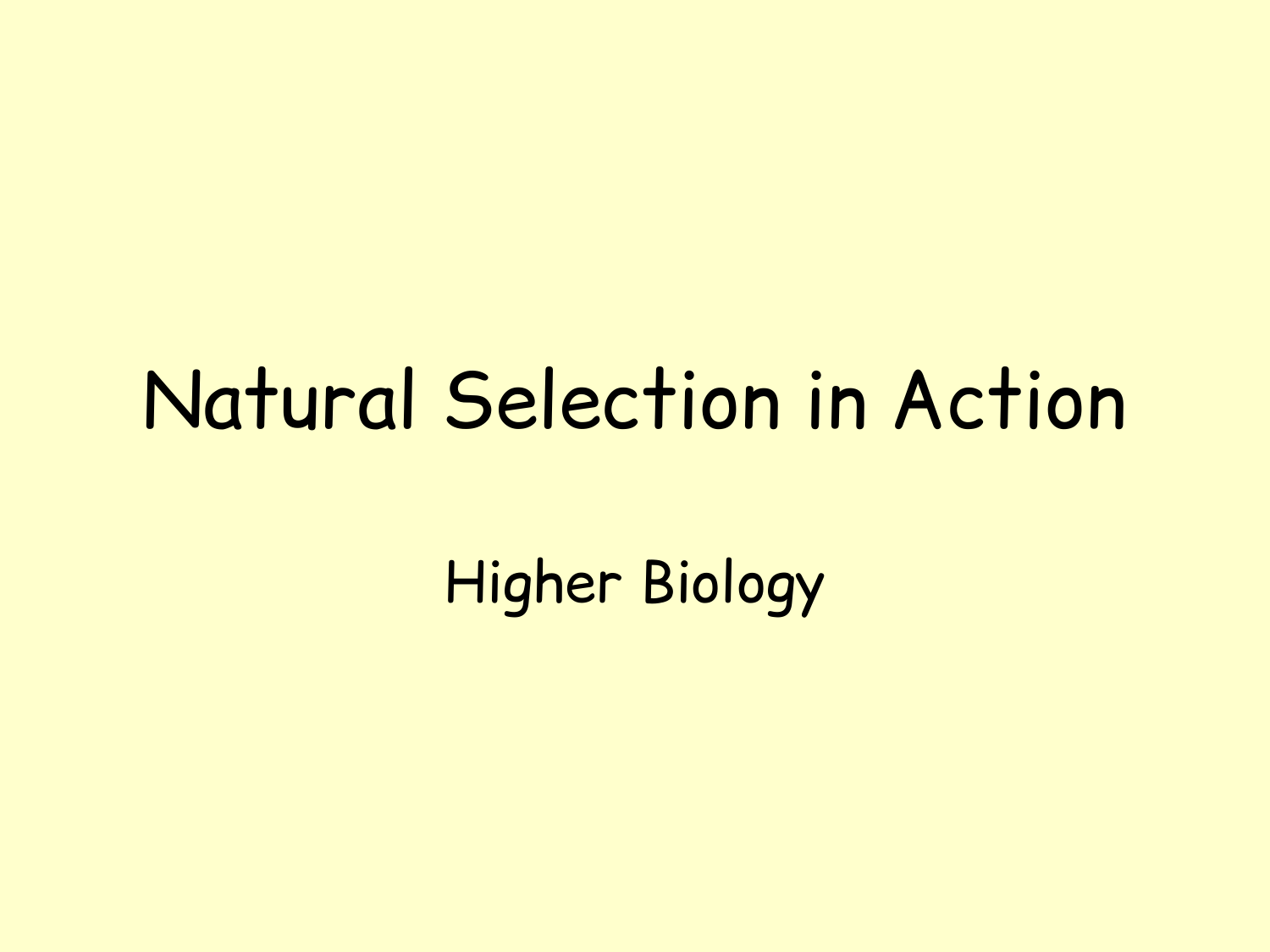

# Natural Selection in Action
Higher Biology